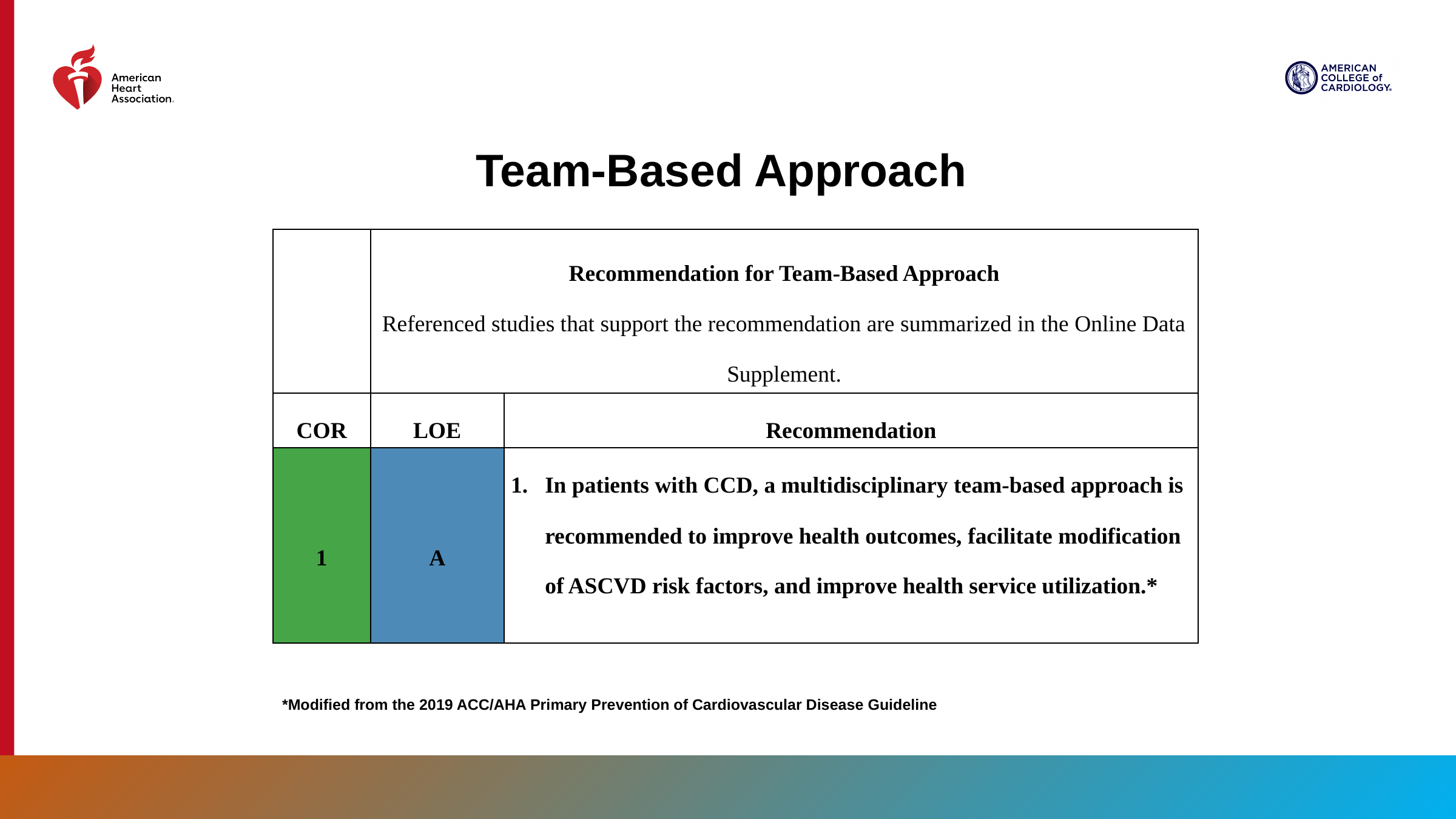

Team-Based Approach
|  | Recommendation for Team-Based Approach Referenced studies that support the recommendation are summarized in the Online Data Supplement. |  |
| --- | --- | --- |
| COR | LOE | Recommendation |
| 1 | A | In patients with CCD, a multidisciplinary team-based approach is recommended to improve health outcomes, facilitate modification of ASCVD risk factors, and improve health service utilization.\* |
*Modified from the 2019 ACC/AHA Primary Prevention of Cardiovascular Disease Guideline
34